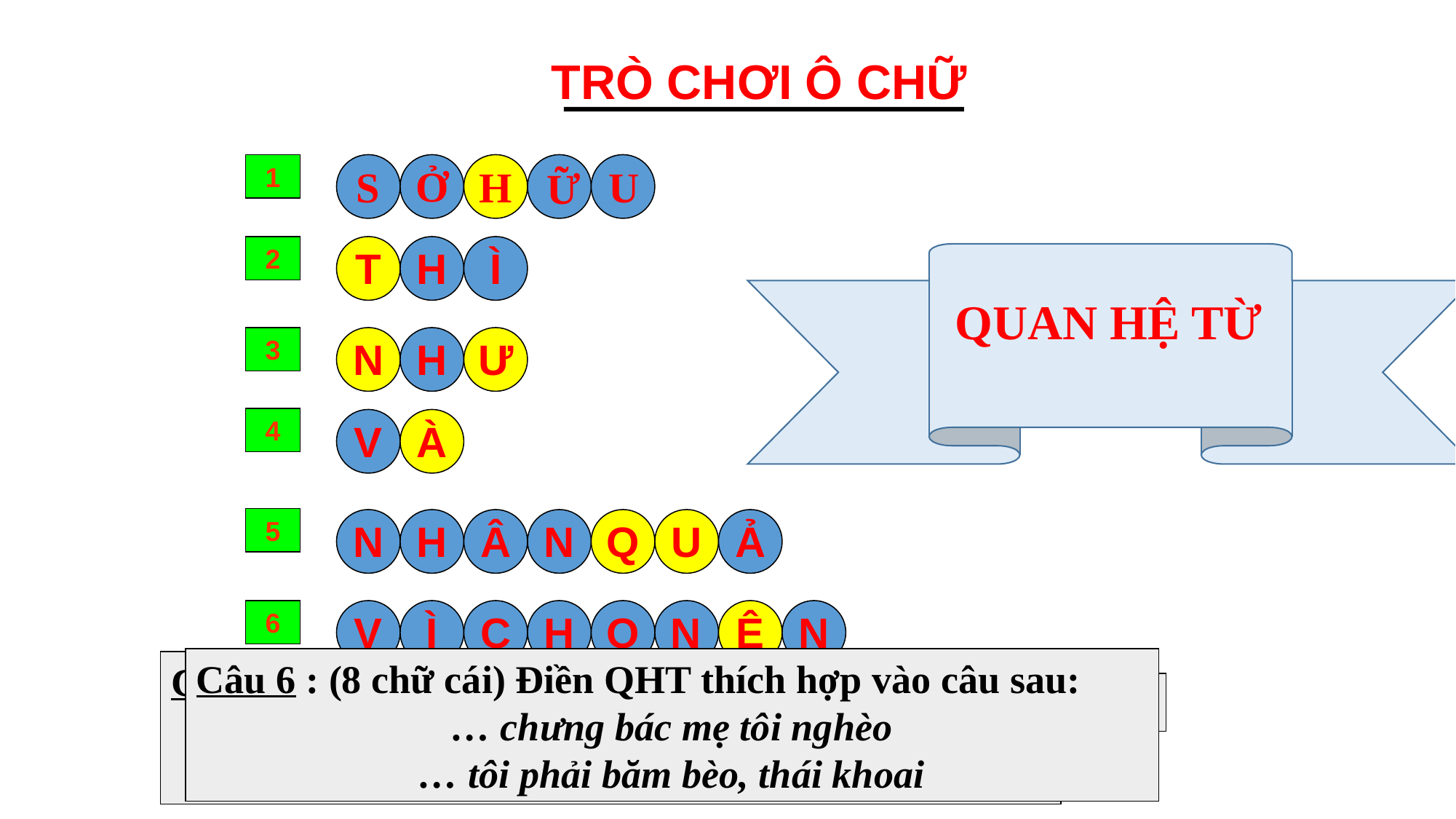

TRÒ CHƠI Ô CHỮ

Ở
1

S
H
U
Ữ
2

T
H
Ì

QUAN HỆ TỪ
3

N
H
Ư
4

V
À
5

N
H
Â
N
Q
U
Ả
6

V
Ì
C
H
O
N
Ê
N
Câu 6 : (8 chữ cái) Điền QHT thích hợp vào câu sau:
… chưng bác mẹ tôi nghèo
… tôi phải băm bèo, thái khoai
Câu 2 : (3 chữ cái) Tìm QHT trong câu sau:
Chuồn chuồn bay thấp thì mưa
Bay cao thì nắng, bay vừa thì râm
Câu 3 : (3 chữ cái) Tìm QHT trong câu sau: Hoa mai trổ từng chùm thưa thớt, không đơm đặc như hoa đào.
Câu 1 : ( 5 chữ cái) QHT của biểu thị ý nghĩa gì?
Câu 4 : (2chữ cái) Tìm QHT trong câu sau:
Rừng say ngây và ấm nóng.
Câu 5 : (7 chữ cái) Các QHT vì/bởi/tại/do…cho nên/nên/mà… biểu thị quan hệ gì?